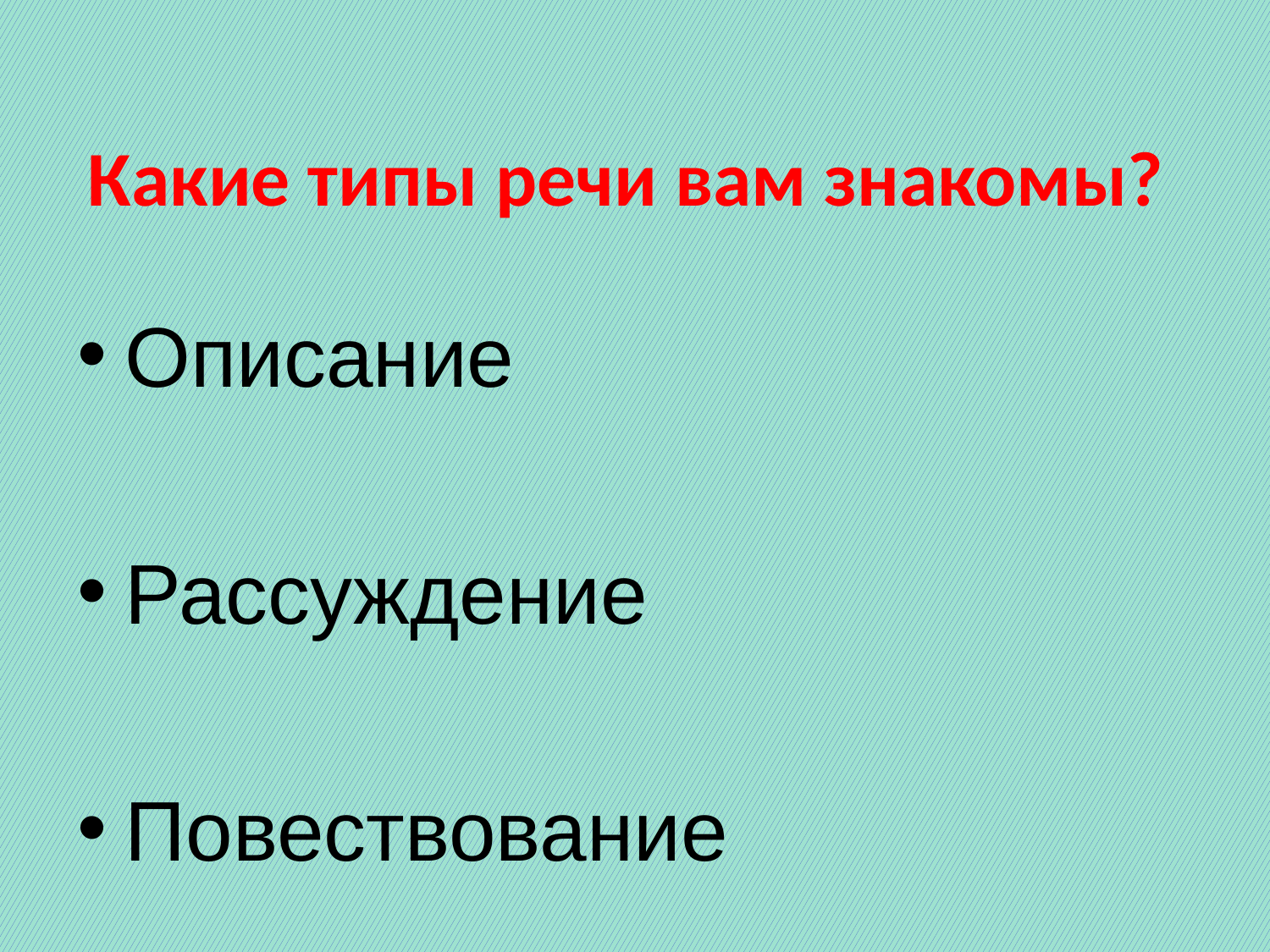

# Какие типы речи вам знакомы?
Описание

Рассуждение

Повествование